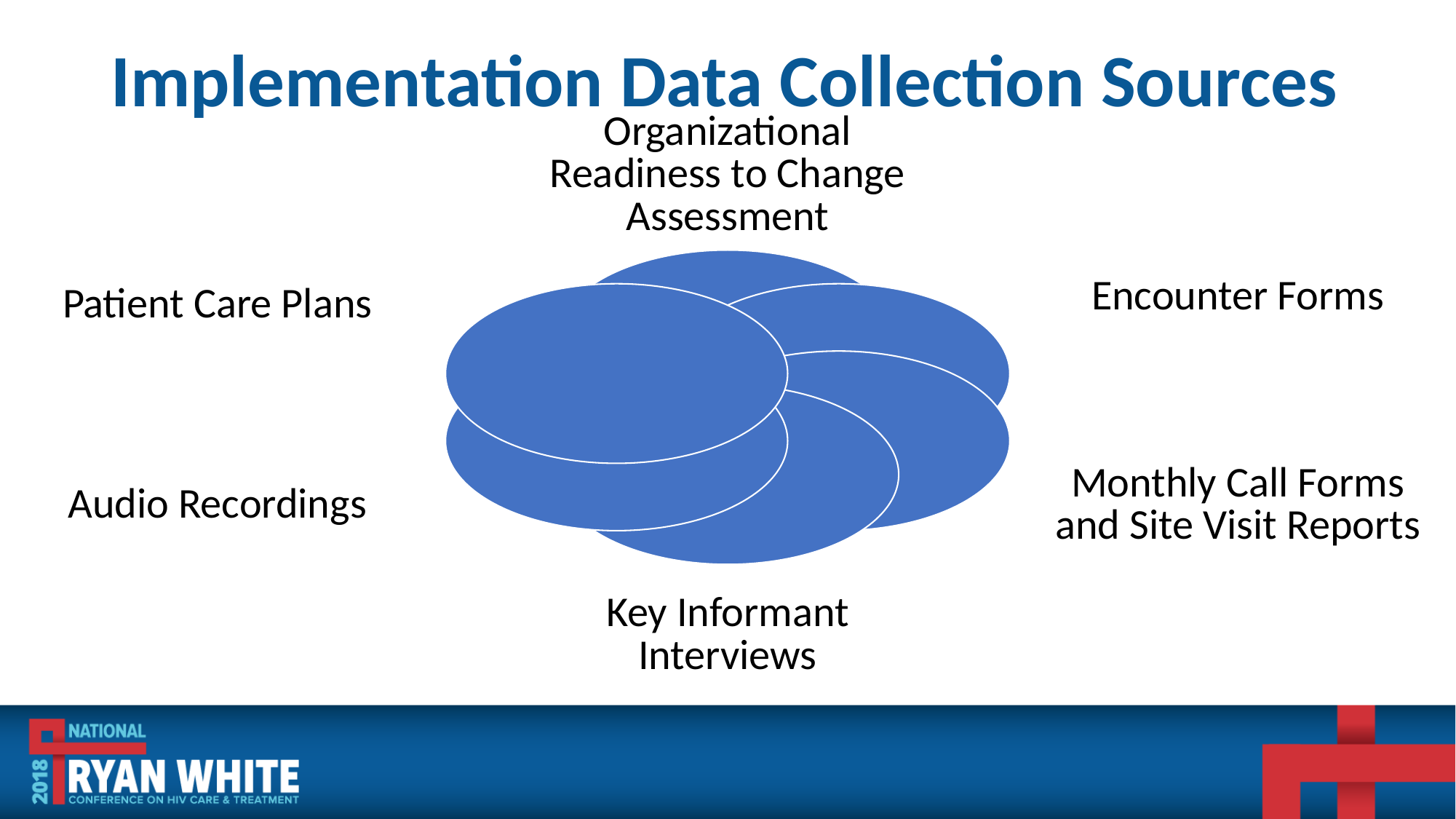

# Implementation Data Collection Sources
Organizational Readiness to Change Assessment
Monthly Call Forms and Site Visit Reports
Key Informant Interviews
Encounter Forms
Audio Recordings
Patient Care Plans